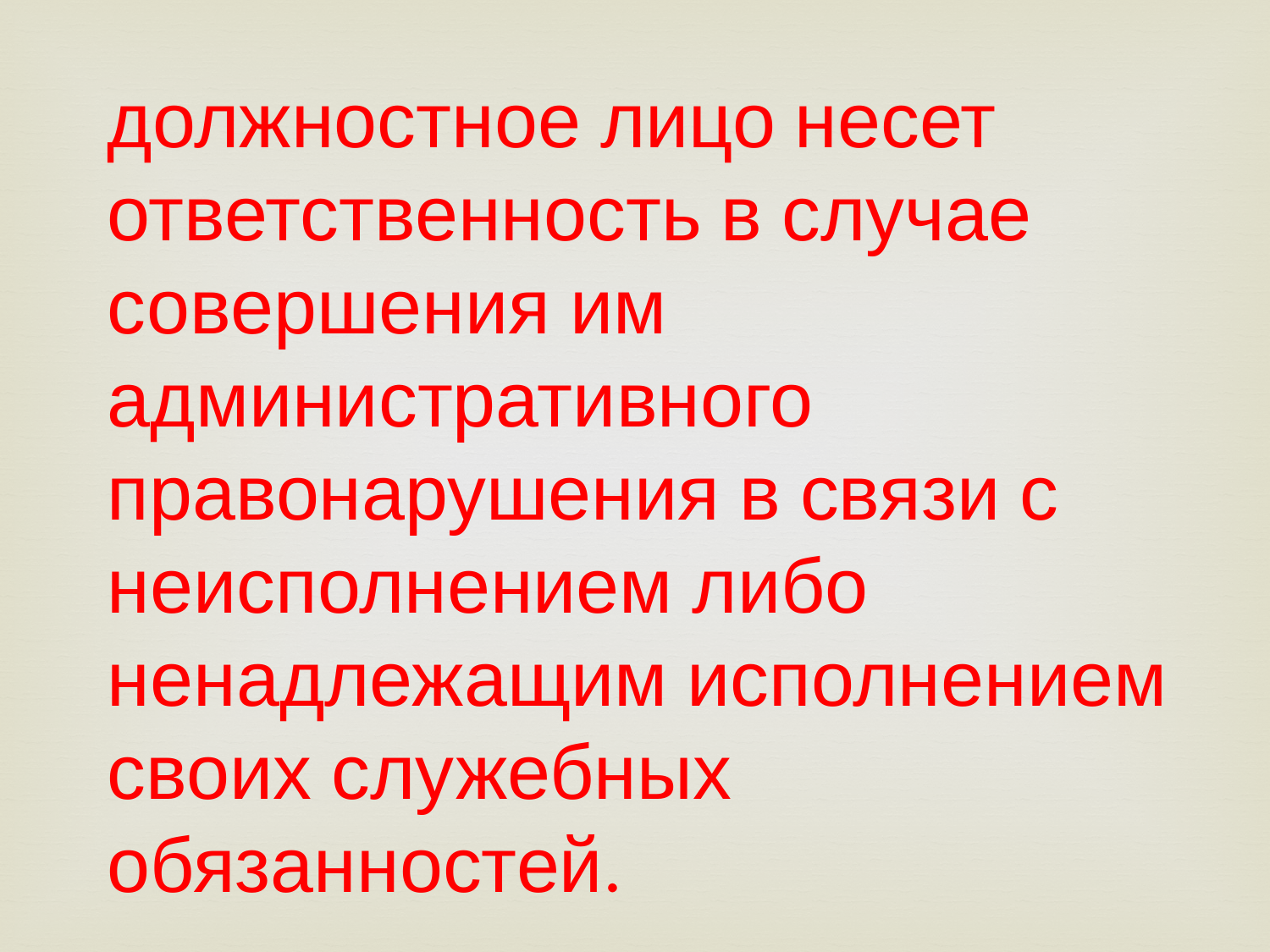

должностное лицо несет ответственность в случае совершения им административного правонарушения в связи с неисполнением либо ненадлежащим исполнением своих служебных обязанностей.